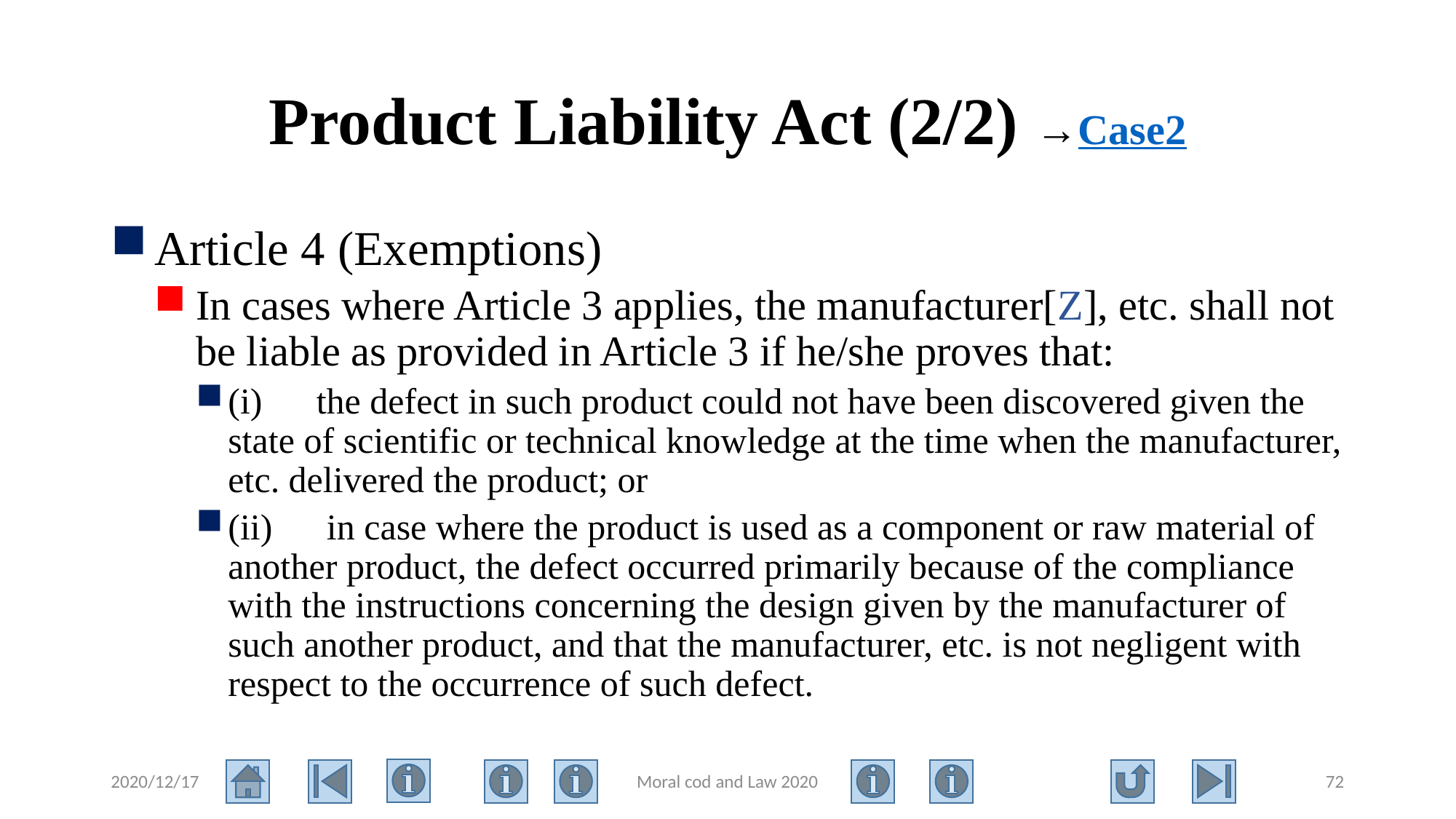

# Product Liability Act (2/2) →Case2
Article 4 (Exemptions)
In cases where Article 3 applies, the manufacturer[Z], etc. shall not be liable as provided in Article 3 if he/she proves that:
(i)　the defect in such product could not have been discovered given the state of scientific or technical knowledge at the time when the manufacturer, etc. delivered the product; or
(ii)　in case where the product is used as a component or raw material of another product, the defect occurred primarily because of the compliance with the instructions concerning the design given by the manufacturer of such another product, and that the manufacturer, etc. is not negligent with respect to the occurrence of such defect.
2020/12/17
Moral cod and Law 2020
72